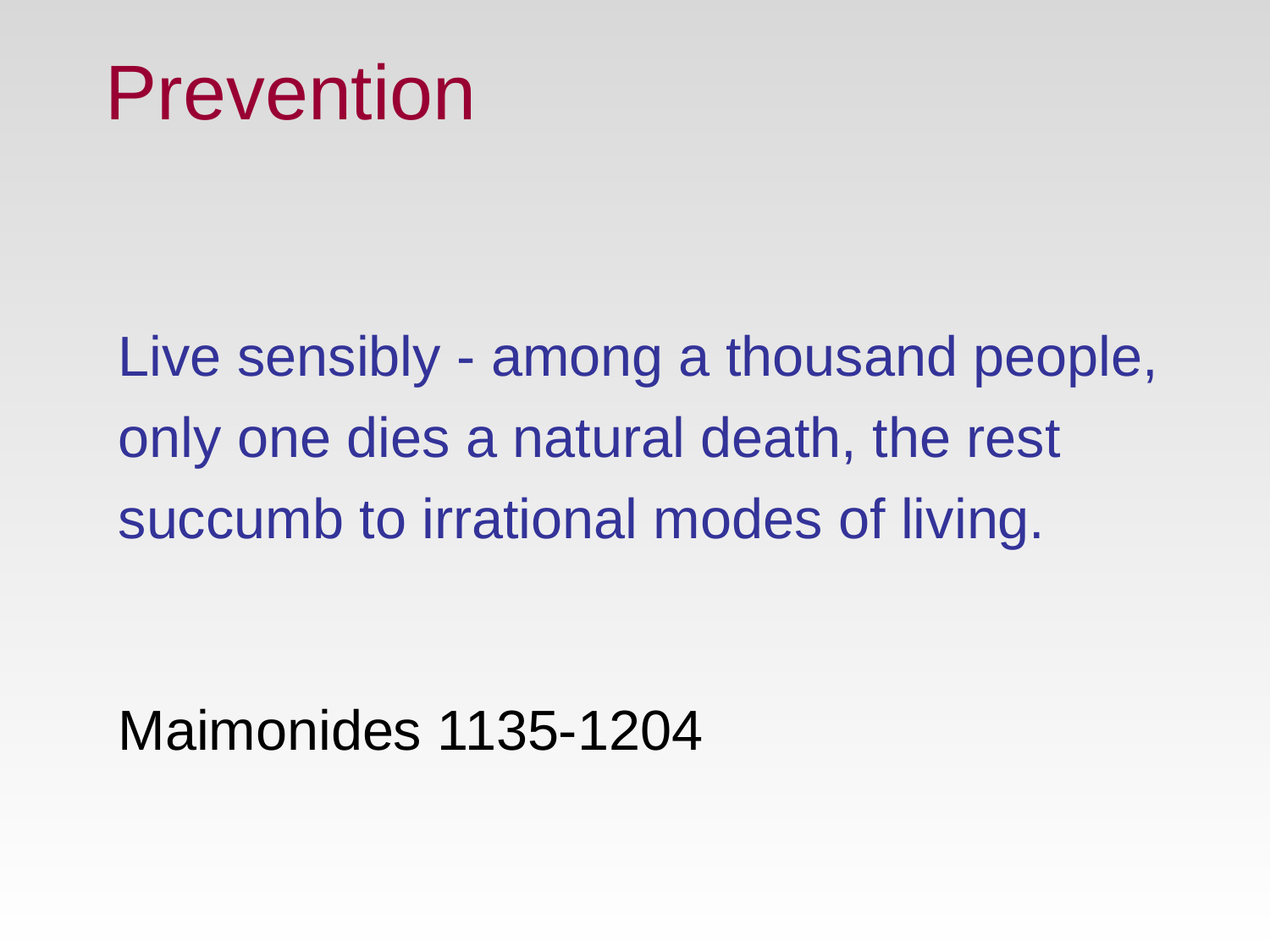

Prevention
Live sensibly - among a thousand people,
only one dies a natural death, the rest
succumb to irrational modes of living.

Maimonides 1135-1204